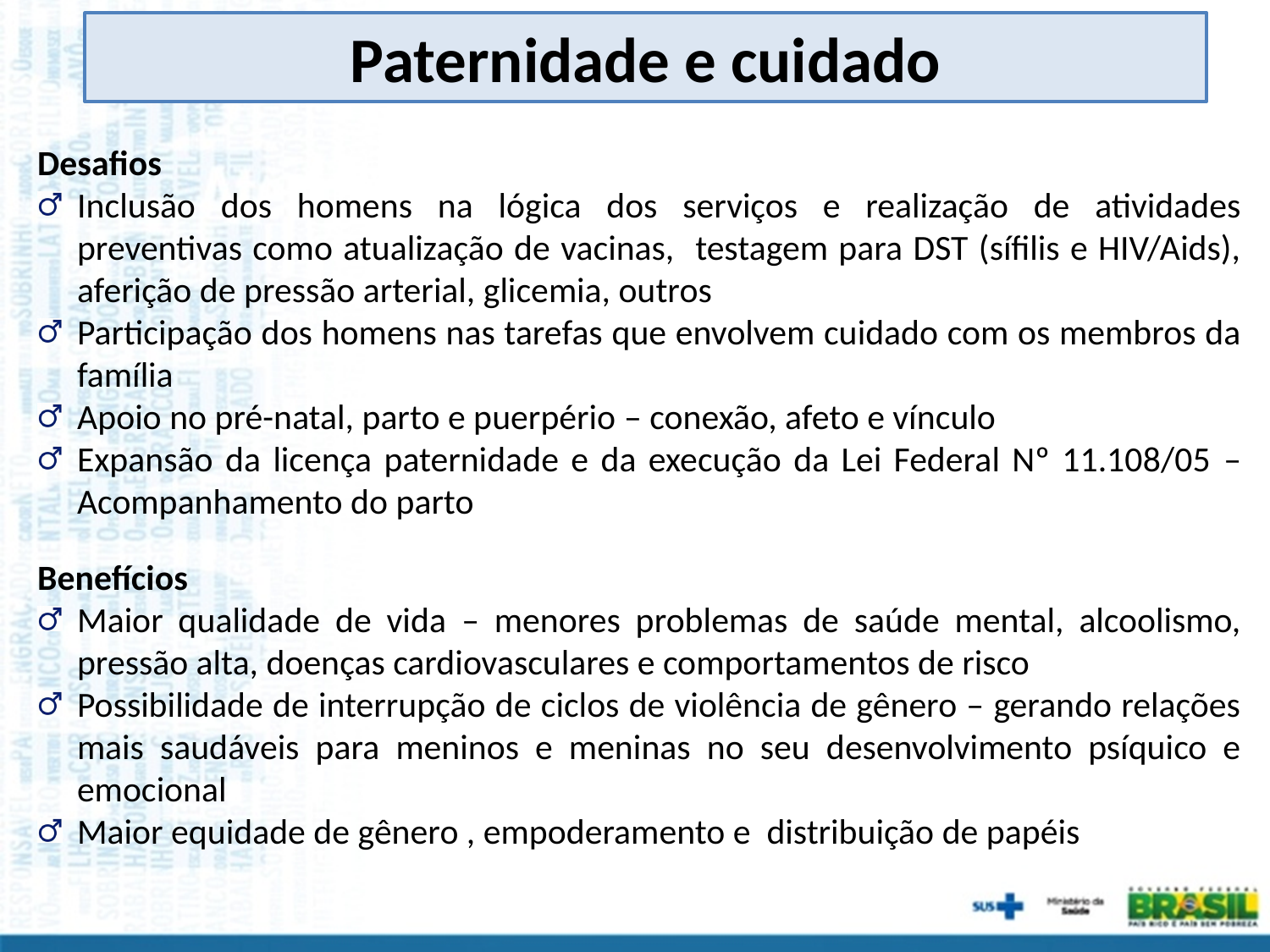

Paternidade e cuidado

Desafios
Inclusão dos homens na lógica dos serviços e realização de atividades preventivas como atualização de vacinas,  testagem para DST (sífilis e HIV/Aids), aferição de pressão arterial, glicemia, outros
Participação dos homens nas tarefas que envolvem cuidado com os membros da família
Apoio no pré-natal, parto e puerpério – conexão, afeto e vínculo
Expansão da licença paternidade e da execução da Lei Federal Nº 11.108/05 – Acompanhamento do parto

Benefícios
Maior qualidade de vida – menores problemas de saúde mental, alcoolismo, pressão alta, doenças cardiovasculares e comportamentos de risco
Possibilidade de interrupção de ciclos de violência de gênero – gerando relações mais saudáveis para meninos e meninas no seu desenvolvimento psíquico e emocional
Maior equidade de gênero , empoderamento e  distribuição de papéis